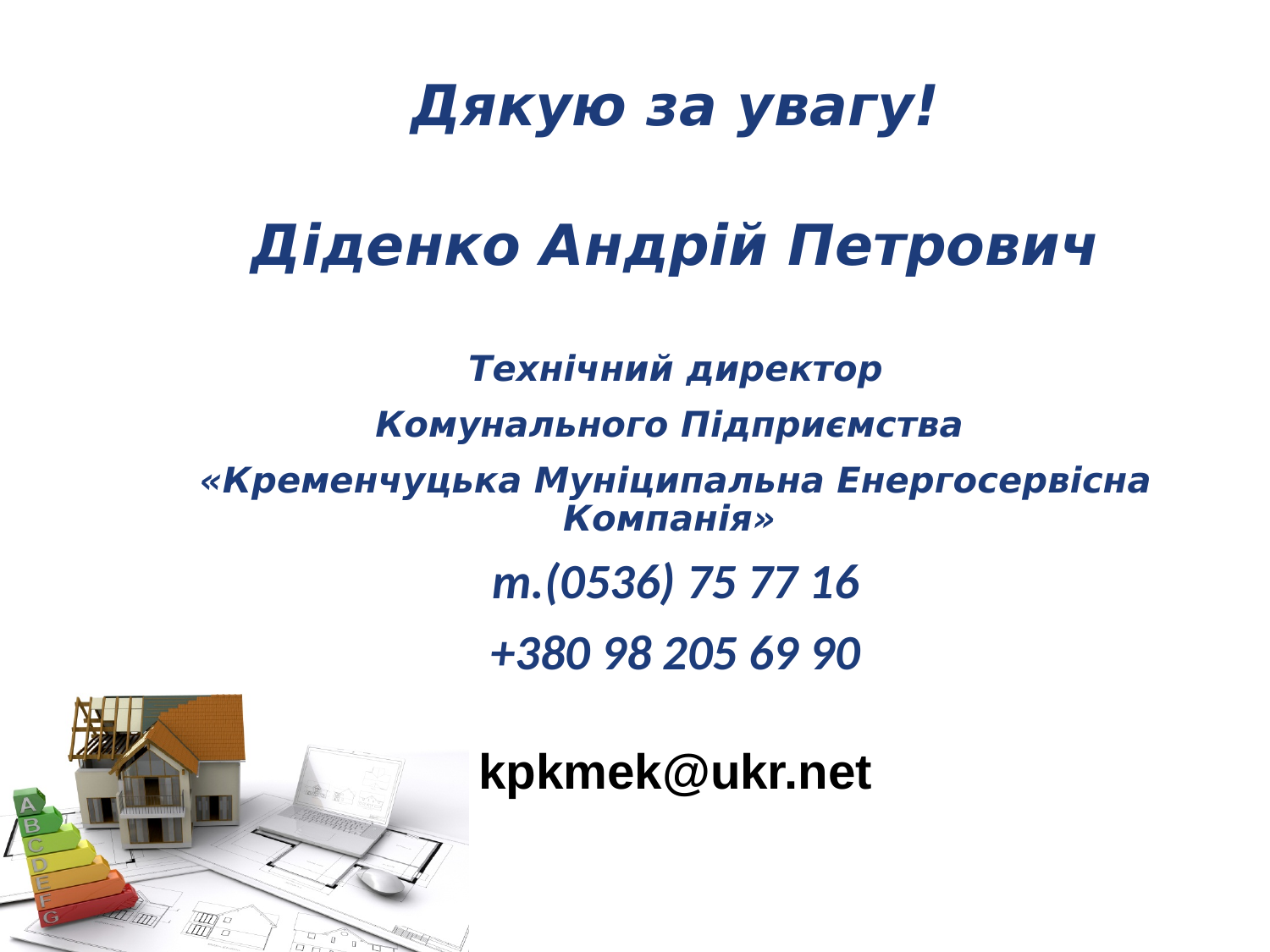

Дякую за увагу!

Діденко Андрій Петрович

Технічний директор
Комунального Підприємства
«Кременчуцька Муніципальна Енергосервісна Компанія»
т.(0536) 75 77 16
+380 98 205 69 90
kpkmek@ukr.net